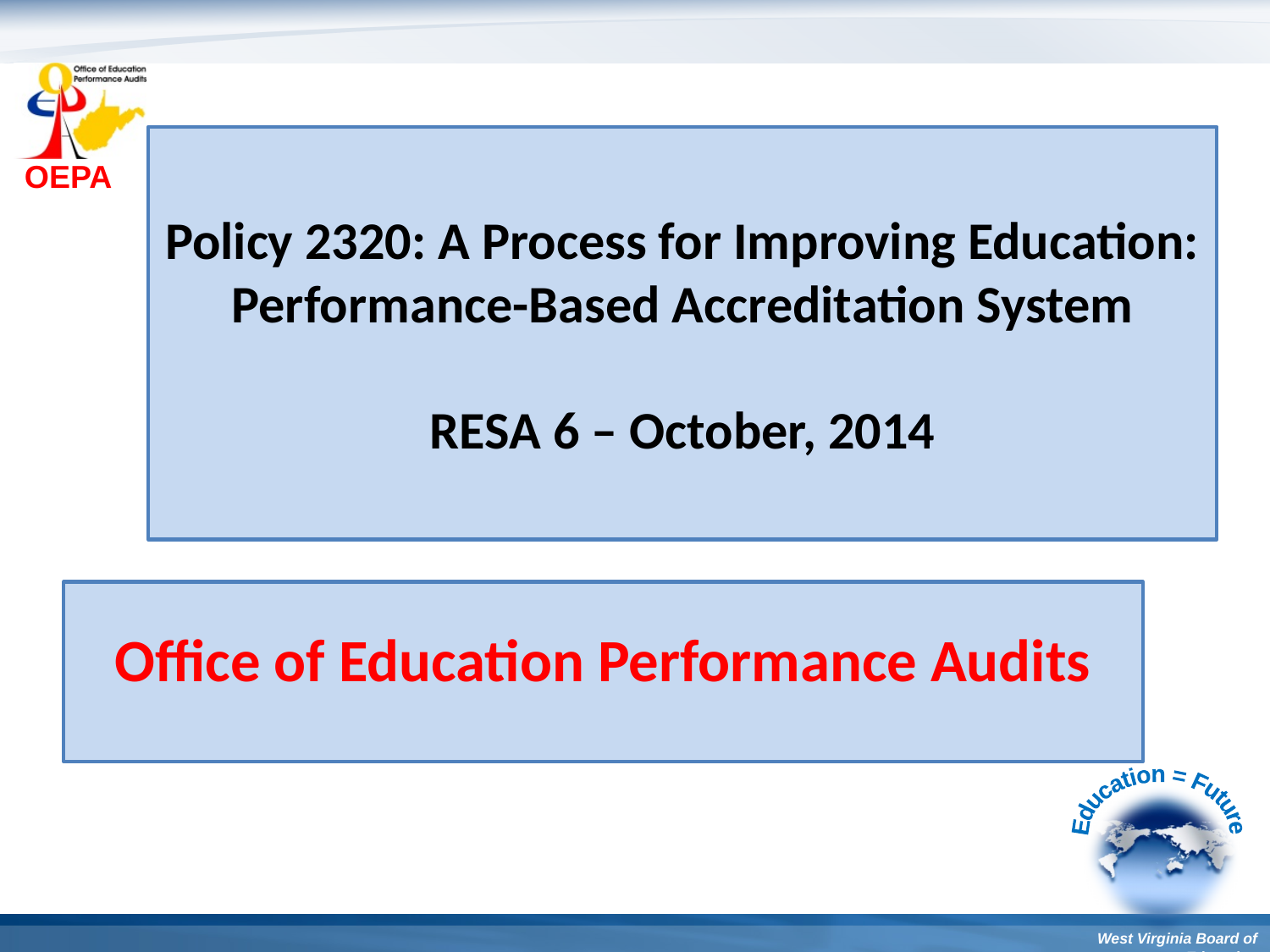

# Policy 2320: A Process for Improving Education: Performance-Based Accreditation System RESA 6 – October, 2014

Office of Education Performance Audits